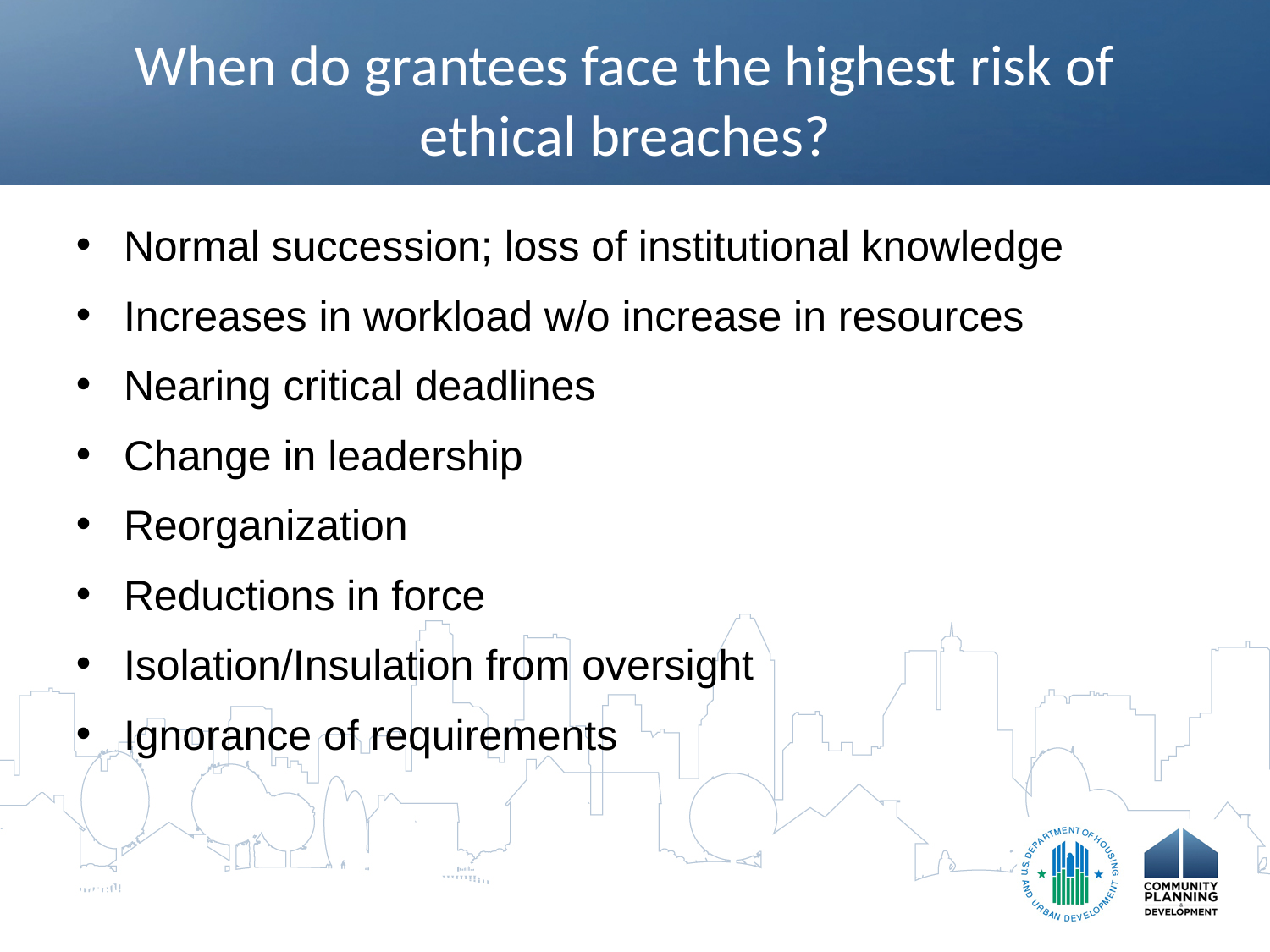

# When do grantees face the highest risk of ethical breaches?
Normal succession; loss of institutional knowledge
Increases in workload w/o increase in resources
Nearing critical deadlines
Change in leadership
Reorganization
Reductions in force
Isolation/Insulation from oversight
Ignorance of requirements